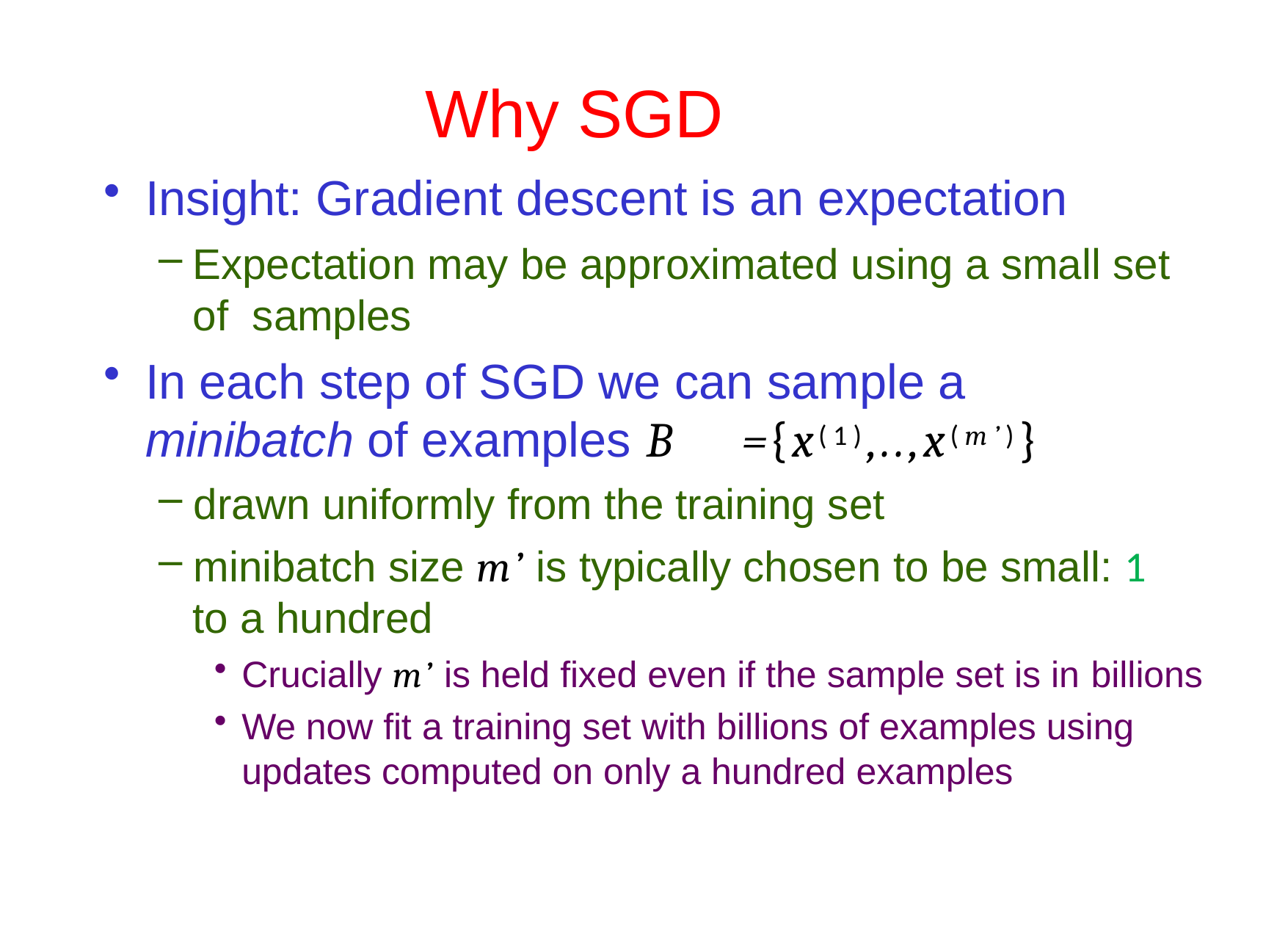

# Why SGD
Insight: Gradient descent is an expectation
Expectation may be approximated using a small set of  samples
In each step of SGD we can sample a
minibatch of examples B	={x(1),..,x(m’)}
drawn uniformly from the training set
minibatch size m’ is typically chosen to be small: 1
to a hundred
Crucially m’ is held fixed even if the sample set is in billions
We now fit a training set with billions of examples using  updates computed on only a hundred examples